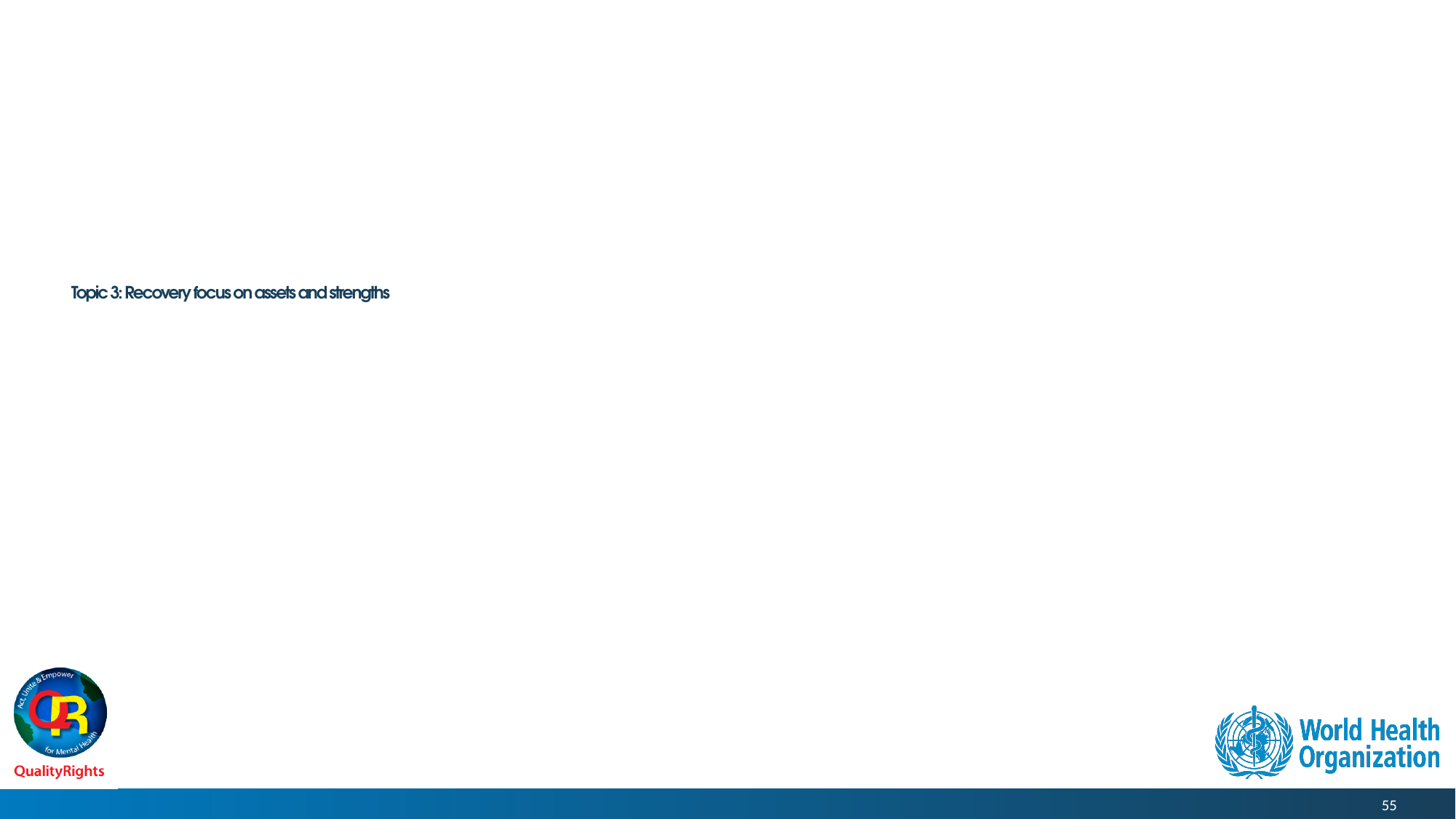

# Topic 3: Recovery focus on assets and strengths